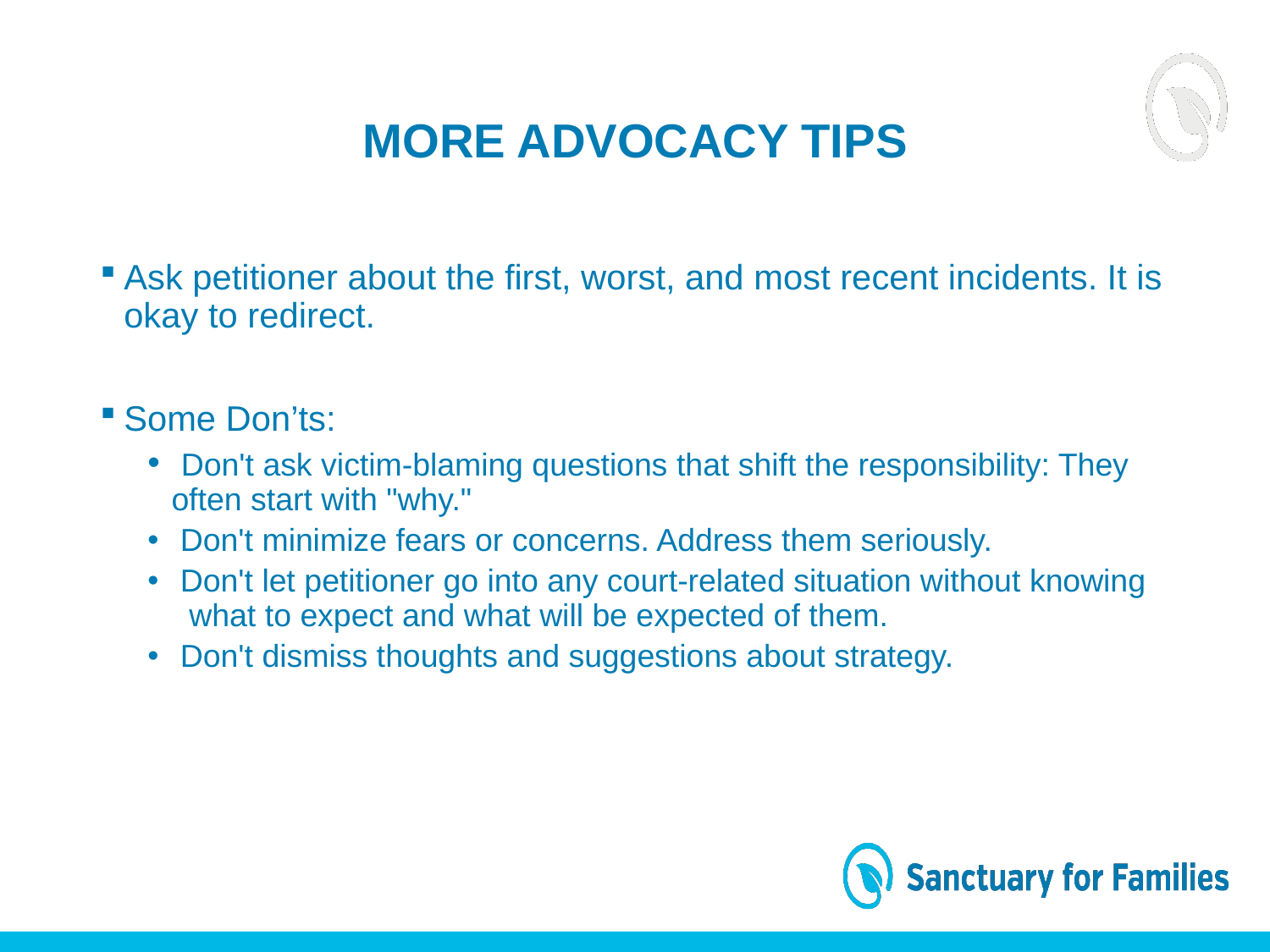

# More advocacy tips
Ask petitioner about the first, worst, and most recent incidents. It is okay to redirect.

Some Don’ts:
 Don't ask victim-blaming questions that shift the responsibility: They often start with "why."
 Don't minimize fears or concerns. Address them seriously.
 Don't let petitioner go into any court-related situation without knowing     what to expect and what will be expected of them.
 Don't dismiss thoughts and suggestions about strategy.